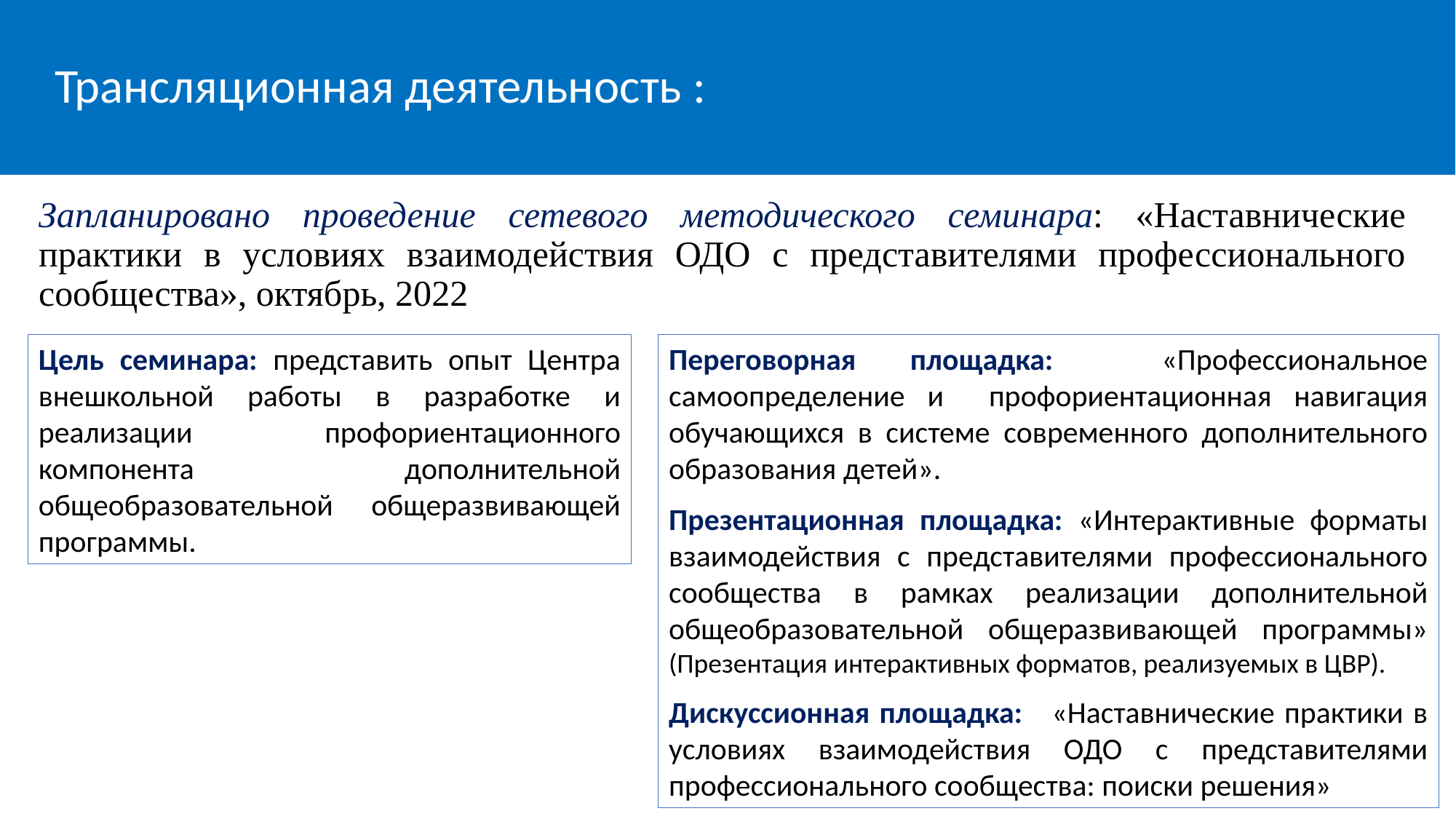

# Трансляционная деятельность :
Запланировано проведение сетевого методического семинара: «Наставнические практики в условиях взаимодействия ОДО с представителями профессионального сообщества», октябрь, 2022

Цель семинара: представить опыт Центра внешкольной работы в разработке и реализации профориентационного компонента дополнительной общеобразовательной общеразвивающей программы.
Переговорная площадка:  «Профессиональное самоопределение и  профориентационная навигация обучающихся в системе современного дополнительного образования детей».

Презентационная площадка: «Интерактивные форматы взаимодействия с представителями профессионального сообщества в рамках реализации дополнительной общеобразовательной общеразвивающей программы» (Презентация интерактивных форматов, реализуемых в ЦВР).

Дискуссионная площадка:   «Наставнические практики в условиях взаимодействия ОДО с представителями профессионального сообщества: поиски решения»